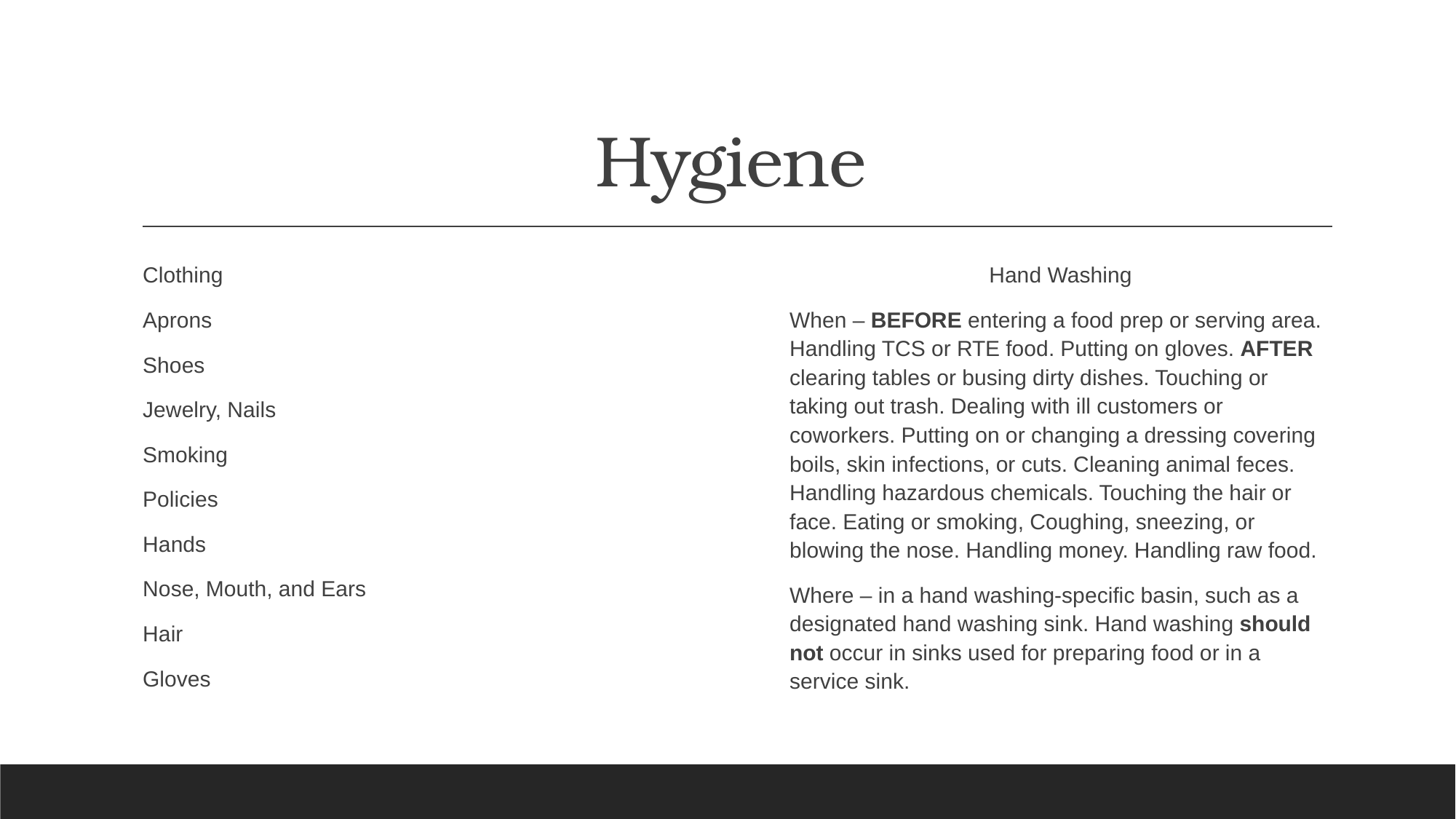

# Hygiene
Clothing
Aprons
Shoes
Jewelry, Nails
Smoking
Policies
Hands
Nose, Mouth, and Ears
Hair
Gloves
Hand Washing
When – BEFORE entering a food prep or serving area. Handling TCS or RTE food. Putting on gloves. AFTER clearing tables or busing dirty dishes. Touching or taking out trash. Dealing with ill customers or coworkers. Putting on or changing a dressing covering boils, skin infections, or cuts. Cleaning animal feces. Handling hazardous chemicals. Touching the hair or face. Eating or smoking, Coughing, sneezing, or blowing the nose. Handling money. Handling raw food.
Where – in a hand washing-specific basin, such as a designated hand washing sink. Hand washing should not occur in sinks used for preparing food or in a service sink.